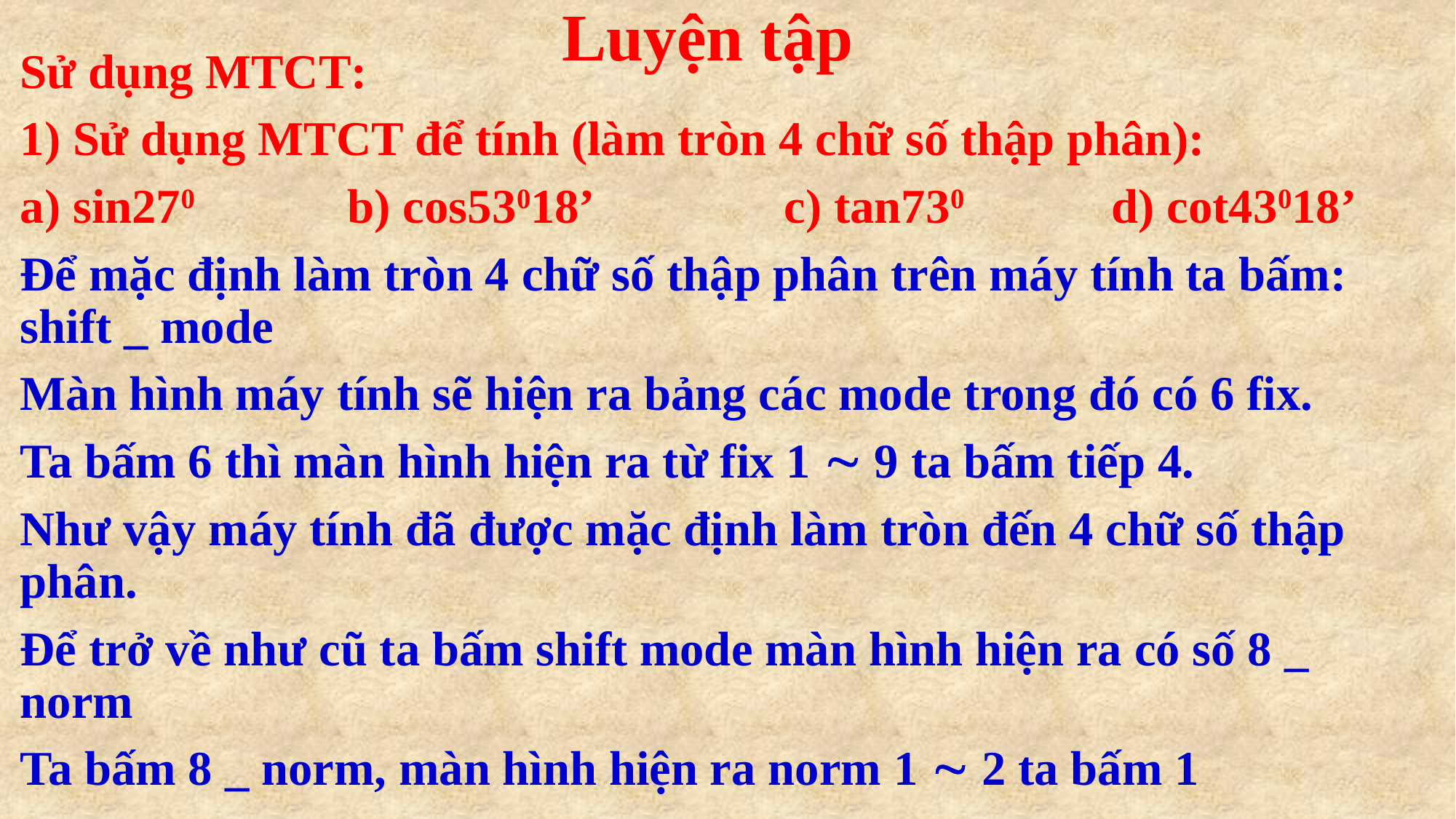

# Luyện tập
Sử dụng MTCT:
1) Sử dụng MTCT để tính (làm tròn 4 chữ số thập phân):
a) sin270		b) cos53018’		c) tan730		d) cot43018’
Để mặc định làm tròn 4 chữ số thập phân trên máy tính ta bấm: shift _ mode
Màn hình máy tính sẽ hiện ra bảng các mode trong đó có 6 fix.
Ta bấm 6 thì màn hình hiện ra từ fix 1 ∼ 9 ta bấm tiếp 4.
Như vậy máy tính đã được mặc định làm tròn đến 4 chữ số thập phân.
Để trở về như cũ ta bấm shift mode màn hình hiện ra có số 8 _ norm
Ta bấm 8 _ norm, màn hình hiện ra norm 1 ∼ 2 ta bấm 1